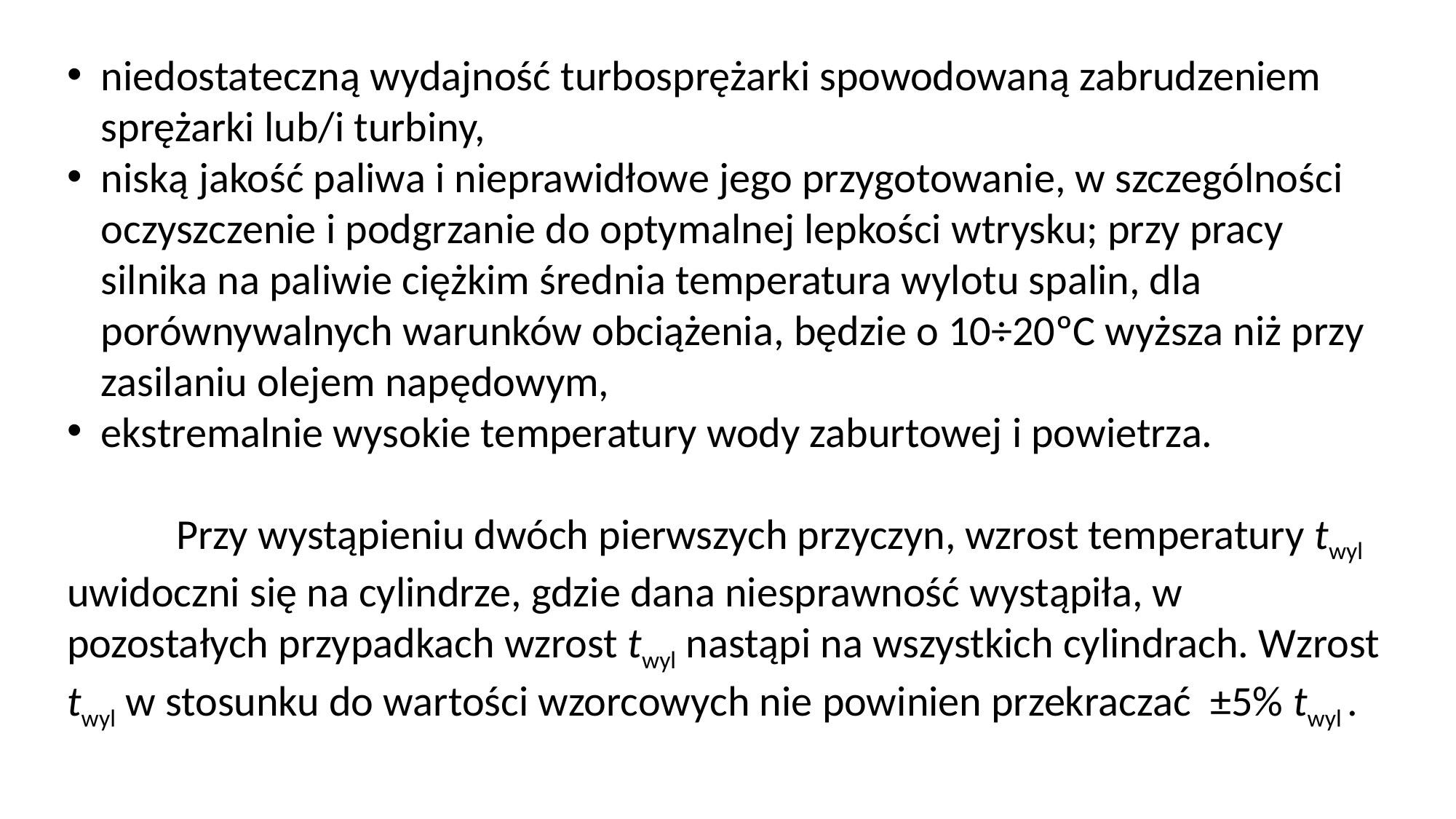

niedostateczną wydajność turbosprężarki spowodowaną zabrudzeniem sprężarki lub/i turbiny,
niską jakość paliwa i nieprawidłowe jego przygotowanie, w szczególności oczyszczenie i podgrzanie do optymalnej lepkości wtrysku; przy pracy silnika na paliwie ciężkim średnia temperatura wylotu spalin, dla porównywalnych warunków obciążenia, będzie o 10÷20ºC wyższa niż przy zasilaniu olejem napędowym,
ekstremalnie wysokie temperatury wody zaburtowej i powietrza.

	Przy wystąpieniu dwóch pierwszych przyczyn, wzrost temperatury twyl uwidoczni się na cylindrze, gdzie dana niesprawność wystąpiła, w pozostałych przypadkach wzrost twyl nastąpi na wszystkich cylindrach. Wzrost twyl w stosunku do wartości wzorcowych nie powinien przekraczać  ±5% twyl .